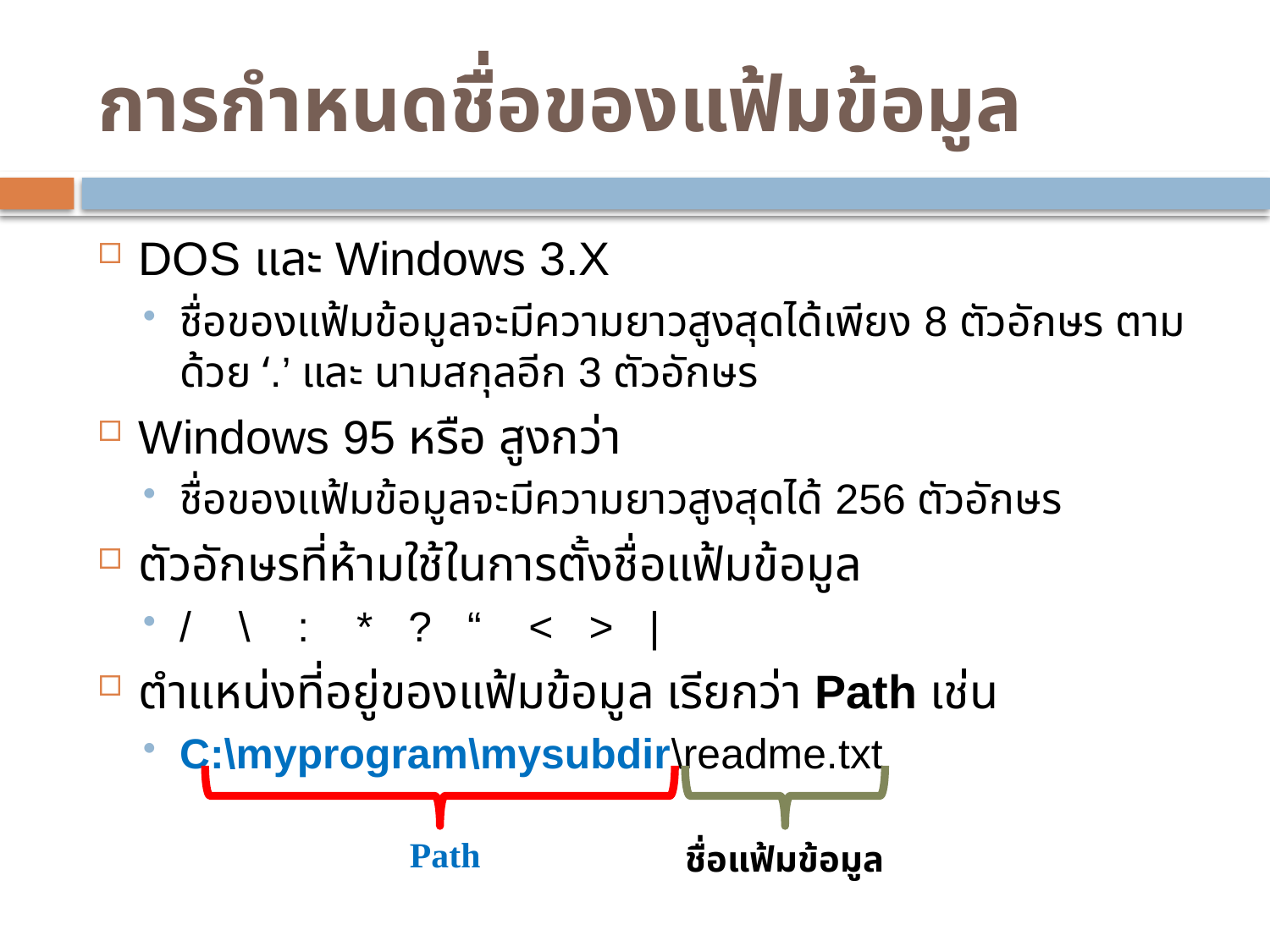

# การกำหนดชื่อของแฟ้มข้อมูล
DOS และ Windows 3.X
ชื่อของแฟ้มข้อมูลจะมีความยาวสูงสุดได้เพียง 8 ตัวอักษร ตามด้วย ‘.’ และ นามสกุลอีก 3 ตัวอักษร
Windows 95 หรือ สูงกว่า
ชื่อของแฟ้มข้อมูลจะมีความยาวสูงสุดได้ 256 ตัวอักษร
ตัวอักษรที่ห้ามใช้ในการตั้งชื่อแฟ้มข้อมูล
/    \    :    *   ?   “    <   >   |
ตำแหน่งที่อยู่ของแฟ้มข้อมูล เรียกว่า Path เช่น
C:\myprogram\mysubdir\readme.txt

Path
ชื่อแฟ้มข้อมูล